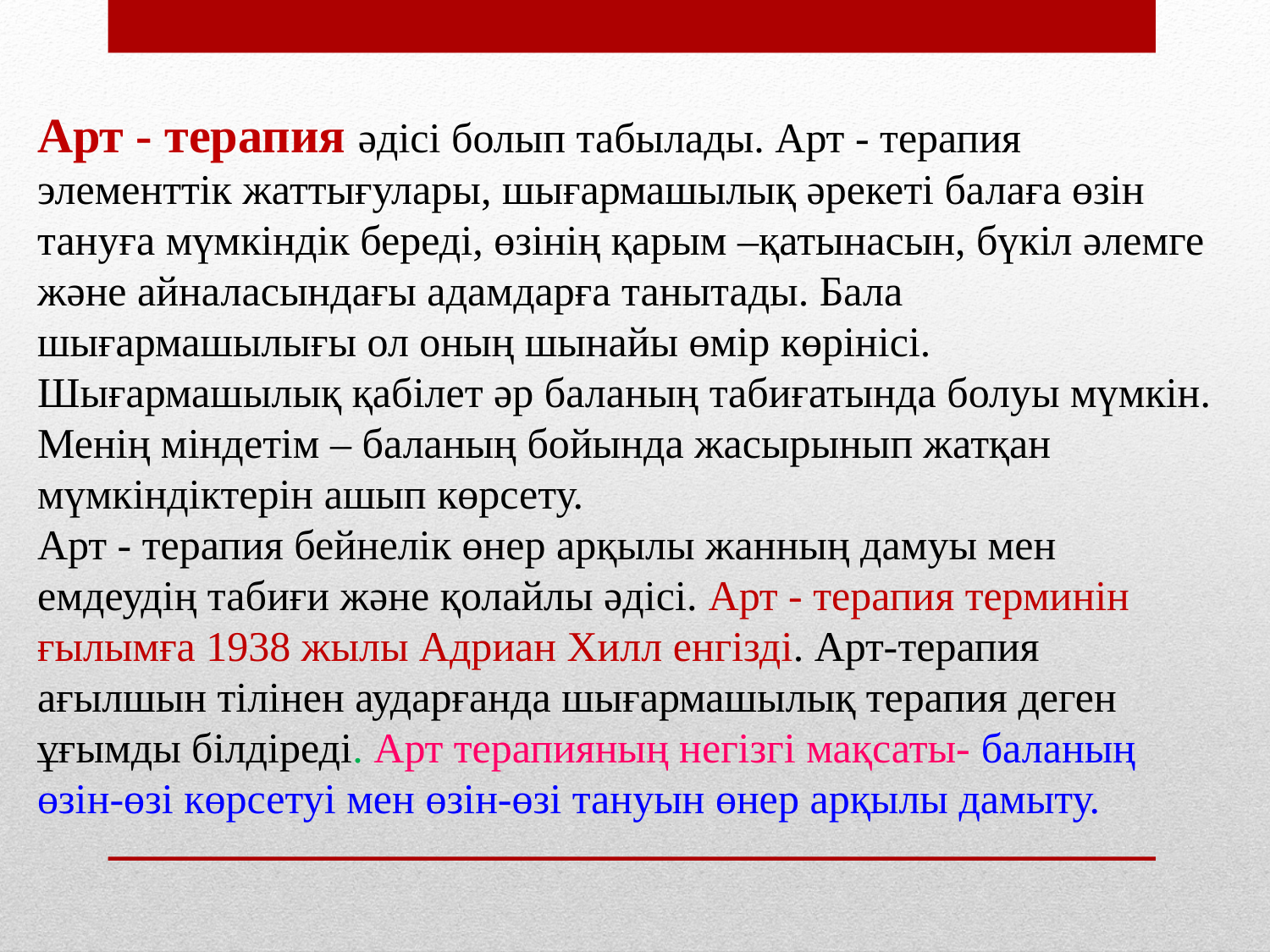

Арт - терапия әдісі болып табылады. Арт - терапия элементтік жаттығулары, шығармашылық әрекеті балаға өзін тануға мүмкіндік береді, өзінің қарым –қатынасын, бүкіл әлемге және айналасындағы адамдарға танытады. Бала шығармашылығы ол оның шынайы өмір көрінісі. Шығармашылық қабілет әр баланың табиғатында болуы мүмкін. Менің міндетім – баланың бойында жасырынып жатқан мүмкіндіктерін ашып көрсету. 
Арт - терапия бейнелік өнер арқылы жанның дамуы мен емдеудің табиғи және қолайлы әдісі. Арт - терапия терминін ғылымға 1938 жылы Адриан Хилл енгізді. Арт-терапия ағылшын тілінен аударғанда шығармашылық терапия деген ұғымды білдіреді. Арт терапияның негізгі мақсаты- баланың өзін-өзі көрсетуі мен өзін-өзі тануын өнер арқылы дамыту.